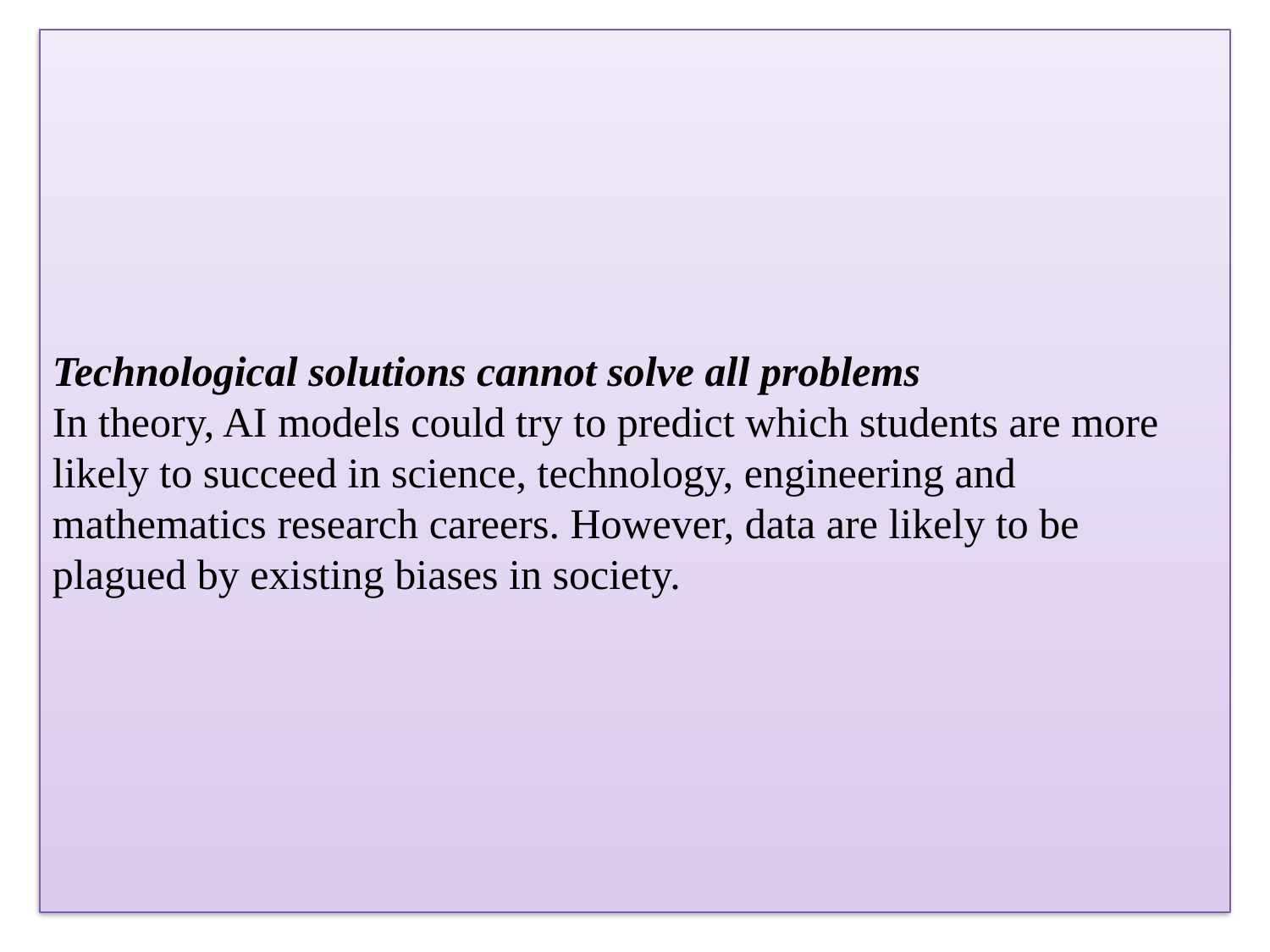

# Technological solutions cannot solve all problems In theory, AI models could try to predict which students are more likely to succeed in science, technology, engineering and mathematics research careers. However, data are likely to be plagued by existing biases in society.